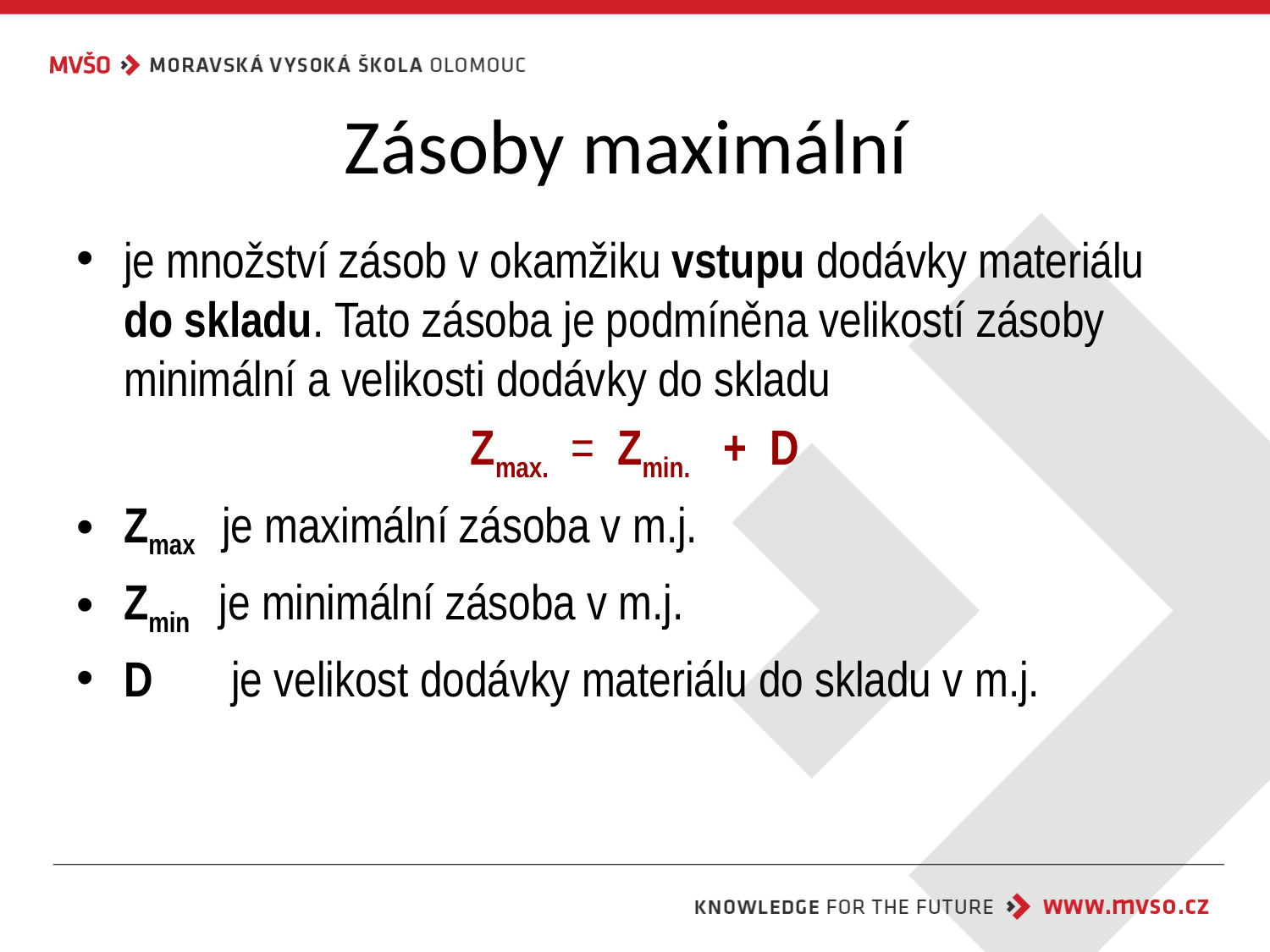

# Zásoby maximální
je množství zásob v okamžiku vstupu dodávky materiálu do skladu. Tato zásoba je podmíněna velikostí zásoby minimální a velikosti dodávky do skladu
Zmax.  =  Zmin.   +  D
Zmax    je maximální zásoba v m.j.
Zmin   je minimální zásoba v m.j.
D       je velikost dodávky materiálu do skladu v m.j.